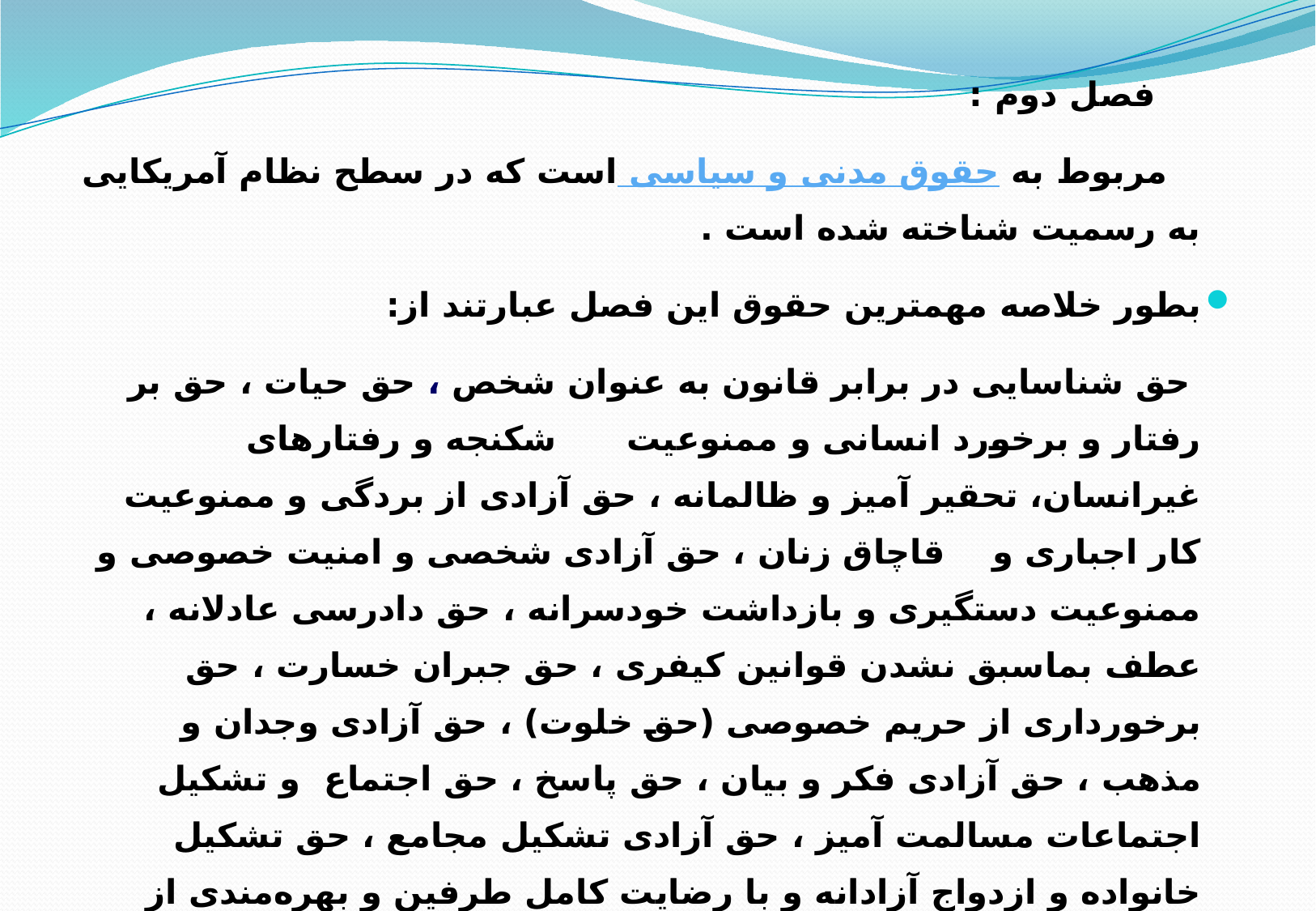

فصل دوم :
      مربوط به حقوق مدنی و سیاسی است كه در سطح نظام آمریكایی به رسمیت شناخته شده است .
بطور خلاصه مهمترین حقوق این فصل عبارتند از:
    حق شناسایی در برابر قانون به عنوان شخص ، حق حیات ، حق بر رفتار و برخورد انسانی و ممنوعیت      شكنجه و رفتارهای غیرانسان، تحقیر آمیز و ظالمانه ، حق آزادی از بردگی و ممنوعیت كار اجباری و    قاچاق زنان ، حق آزادی شخصی و امنیت خصوصی و ممنوعیت دستگیری و بازداشت خودسرانه ، حق دادرسی عادلانه ، عطف بماسبق نشدن قوانین كیفری ، حق جبران خسارت ، حق برخورداری از حریم خصوصی (حق خلوت) ، حق آزادی وجدان و مذهب ، حق آزادی فكر و بیان ، حق پاسخ ، حق اجتماع  و تشكیل اجتماعات مسالمت آمیز ، حق آزادی تشكیل مجامع ، حق تشكیل خانواده و ازدواج آزادانه و با رضایت كامل طرفین و بهره‌مندی از حقوق مساوی زوجین در تمامی مراحل نكاح و انحلال آن ، حق داشتن نام ، حقوق كودك ، حق تابعیت ، حق مالكیت ، آزادی عبور و مرور و اقامت ، حق مشاركت دردولت ، حق حمایت مساوی ، حق حمایت قضایی و....